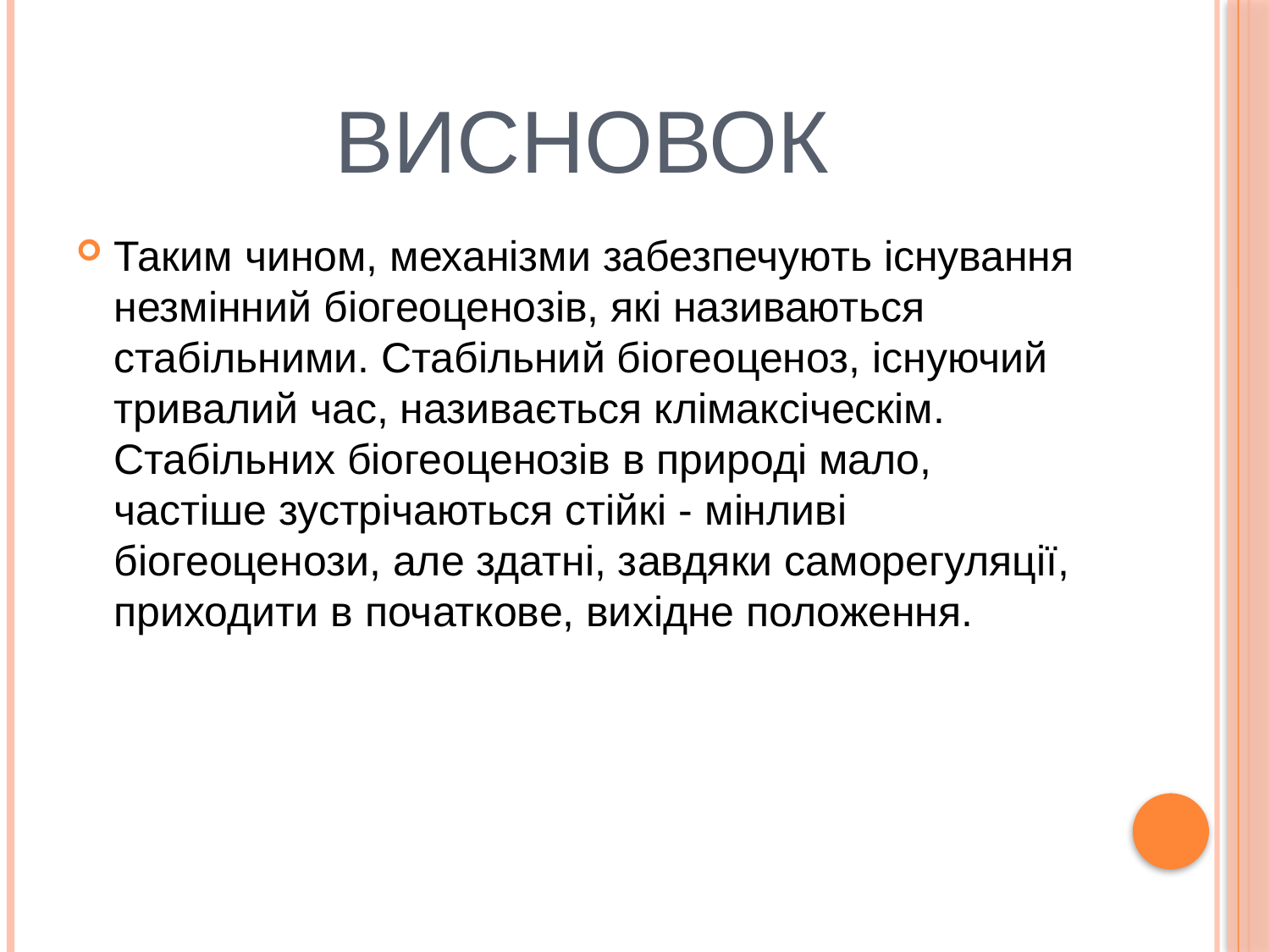

# Висновок
Таким чином, механізми забезпечують існування незмінний біогеоценозів, які називаються стабільними. Стабільний біогеоценоз, існуючий тривалий час, називається клімаксіческім. Стабільних біогеоценозів в природі мало, частіше зустрічаються стійкі - мінливі біогеоценози, але здатні, завдяки саморегуляції, приходити в початкове, вихідне положення.